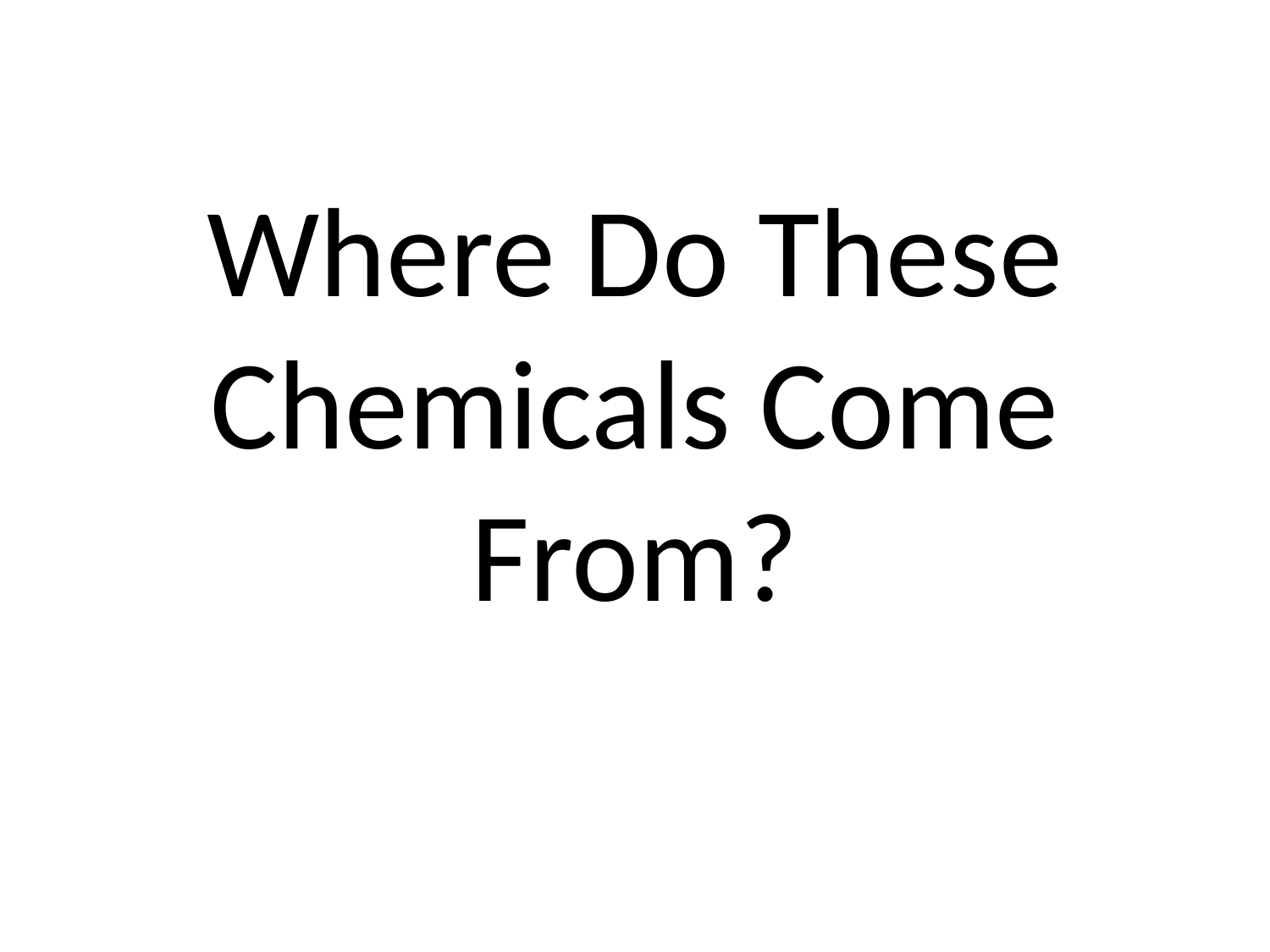

# Where Do These Chemicals Come From?